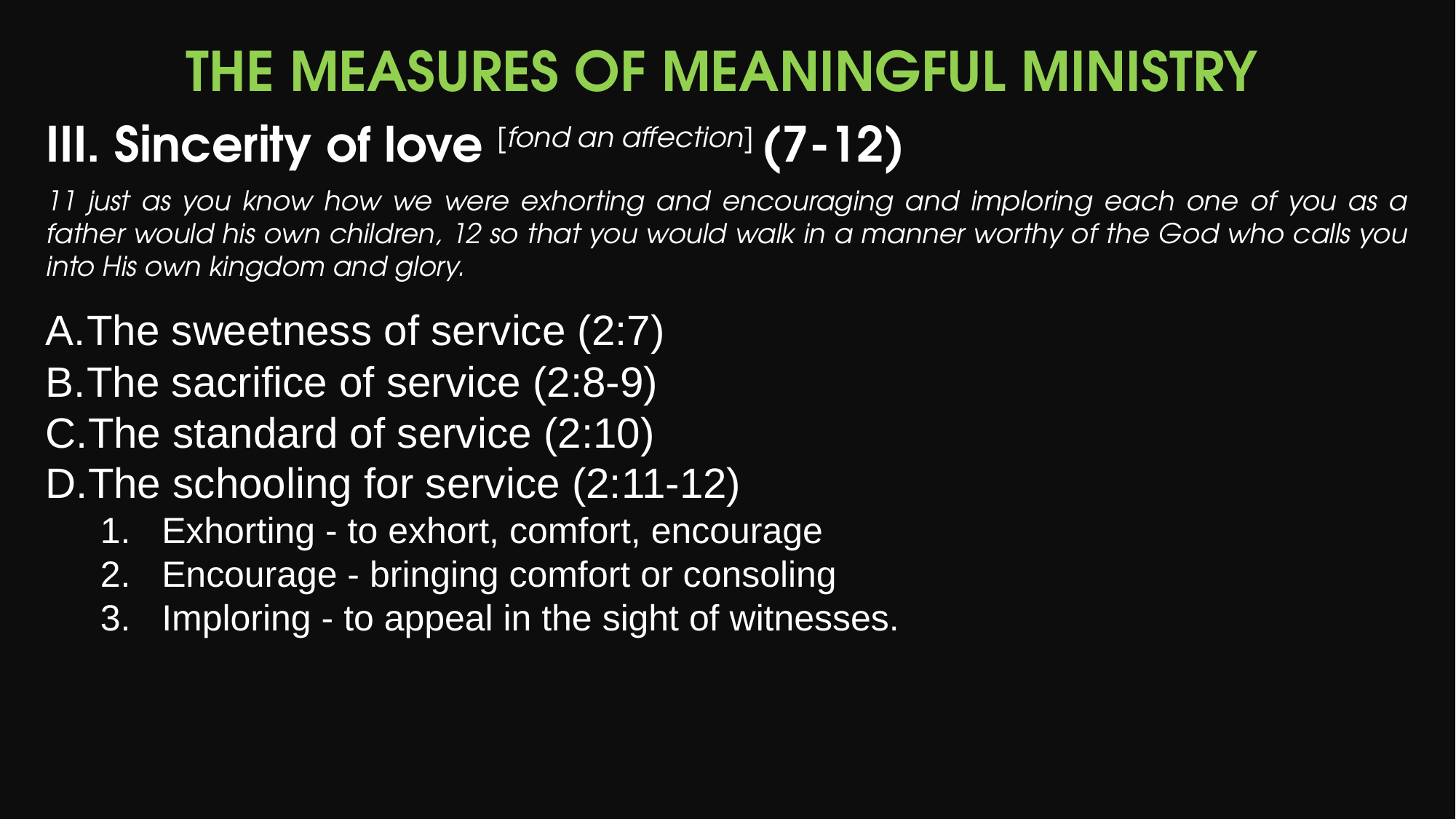

The Measures of Meaningful Ministry
Sincerity of love [fond an affection] (7-12)
11 just as you know how we were exhorting and encouraging and imploring each one of you as a father would his own children, 12 so that you would walk in a manner worthy of the God who calls you into His own kingdom and glory.
The sweetness of service (2:7)
The sacrifice of service (2:8-9)
The standard of service (2:10)
The schooling for service (2:11-12)
Exhorting - to exhort, comfort, encourage
Encourage - bringing comfort or consoling
Imploring - to appeal in the sight of witnesses.